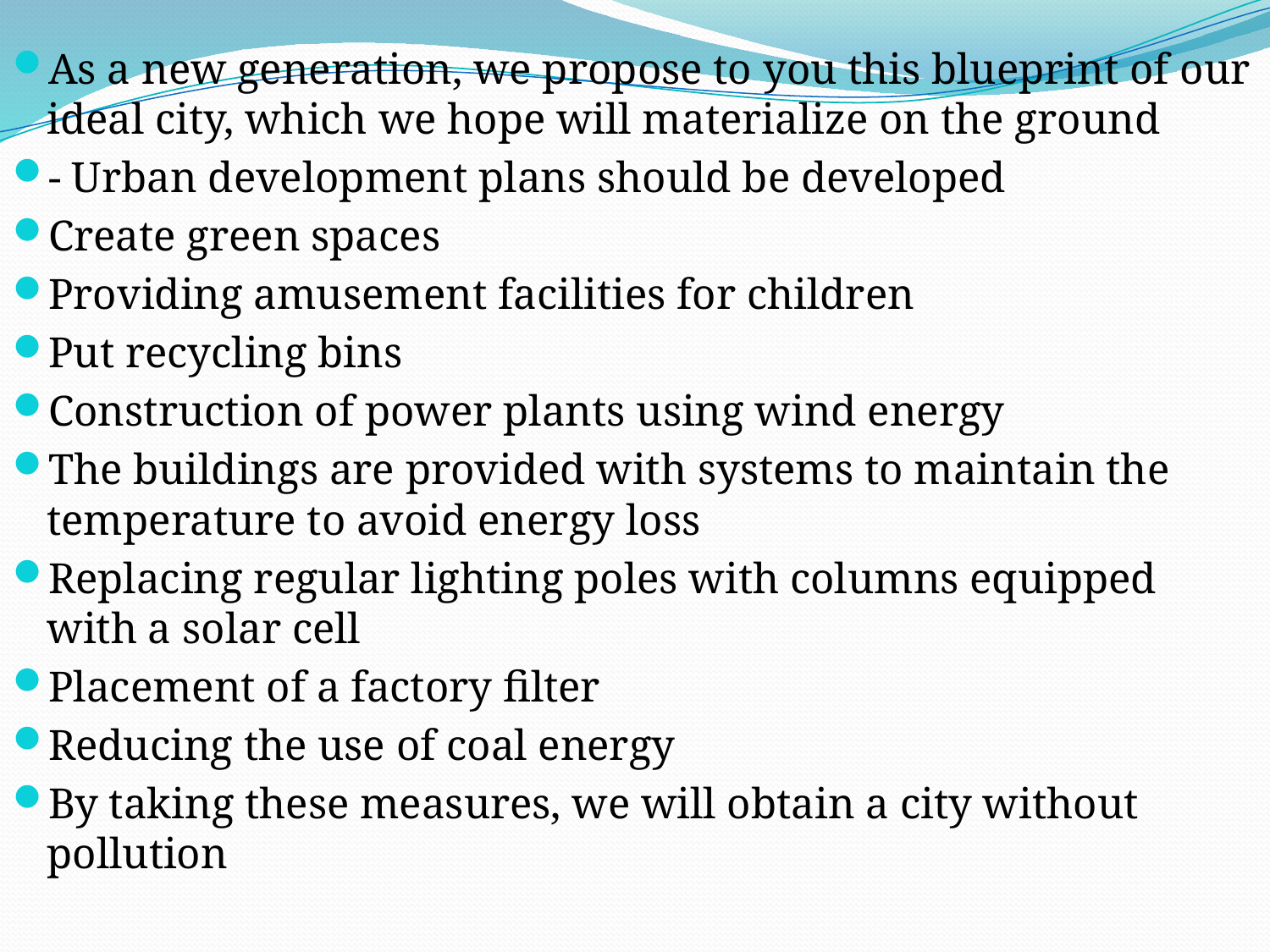

As a new generation, we propose to you this blueprint of our ideal city, which we hope will materialize on the ground
- Urban development plans should be developed
Create green spaces
Providing amusement facilities for children
Put recycling bins
Construction of power plants using wind energy
The buildings are provided with systems to maintain the temperature to avoid energy loss
Replacing regular lighting poles with columns equipped with a solar cell
Placement of a factory filter
Reducing the use of coal energy
By taking these measures, we will obtain a city without pollution